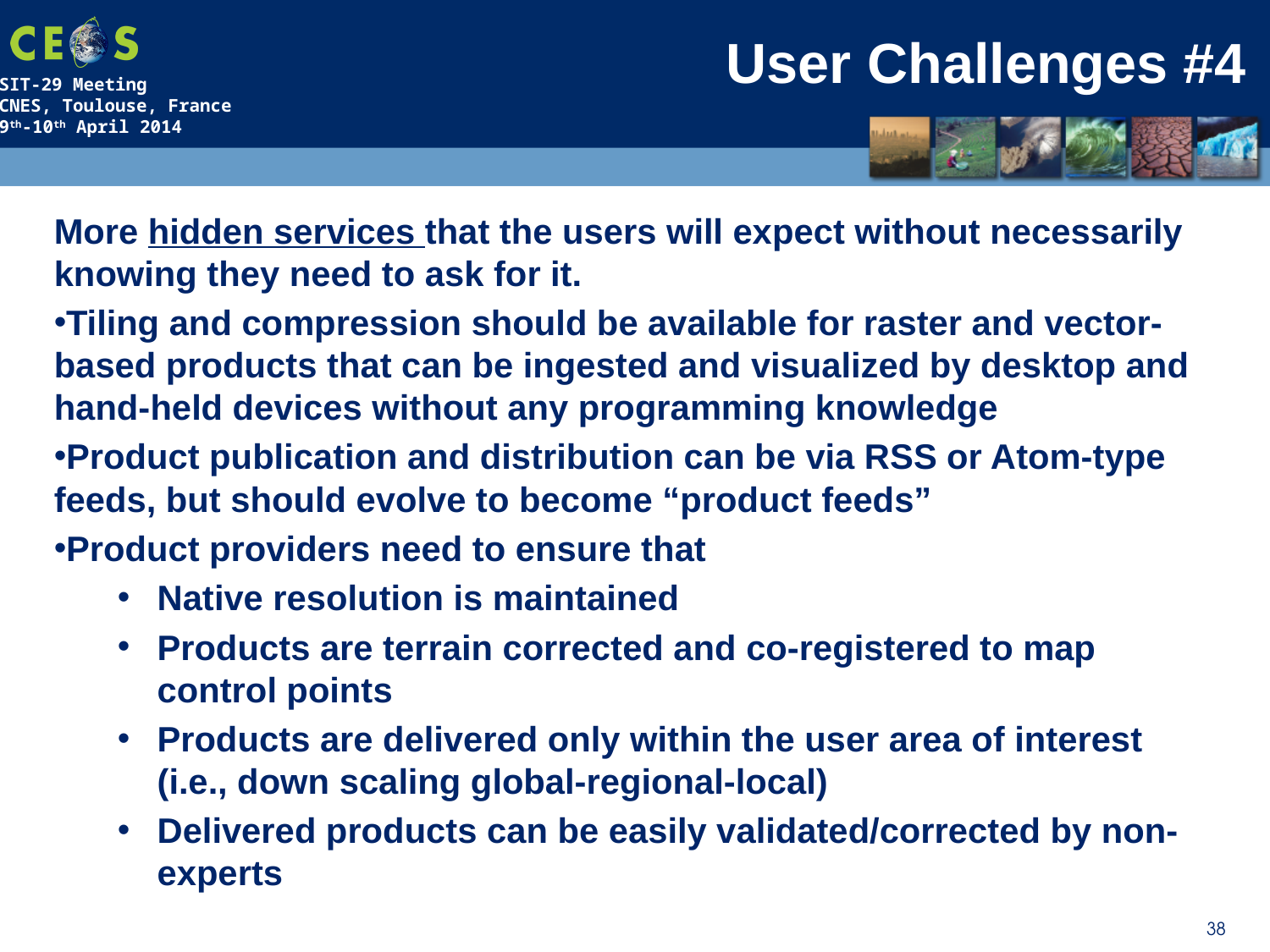

# User Challenges #4
More hidden services that the users will expect without necessarily knowing they need to ask for it.
Tiling and compression should be available for raster and vector-based products that can be ingested and visualized by desktop and hand-held devices without any programming knowledge
Product publication and distribution can be via RSS or Atom-type feeds, but should evolve to become “product feeds”
Product providers need to ensure that
Native resolution is maintained
Products are terrain corrected and co-registered to map control points
Products are delivered only within the user area of interest (i.e., down scaling global-regional-local)
Delivered products can be easily validated/corrected by non-experts